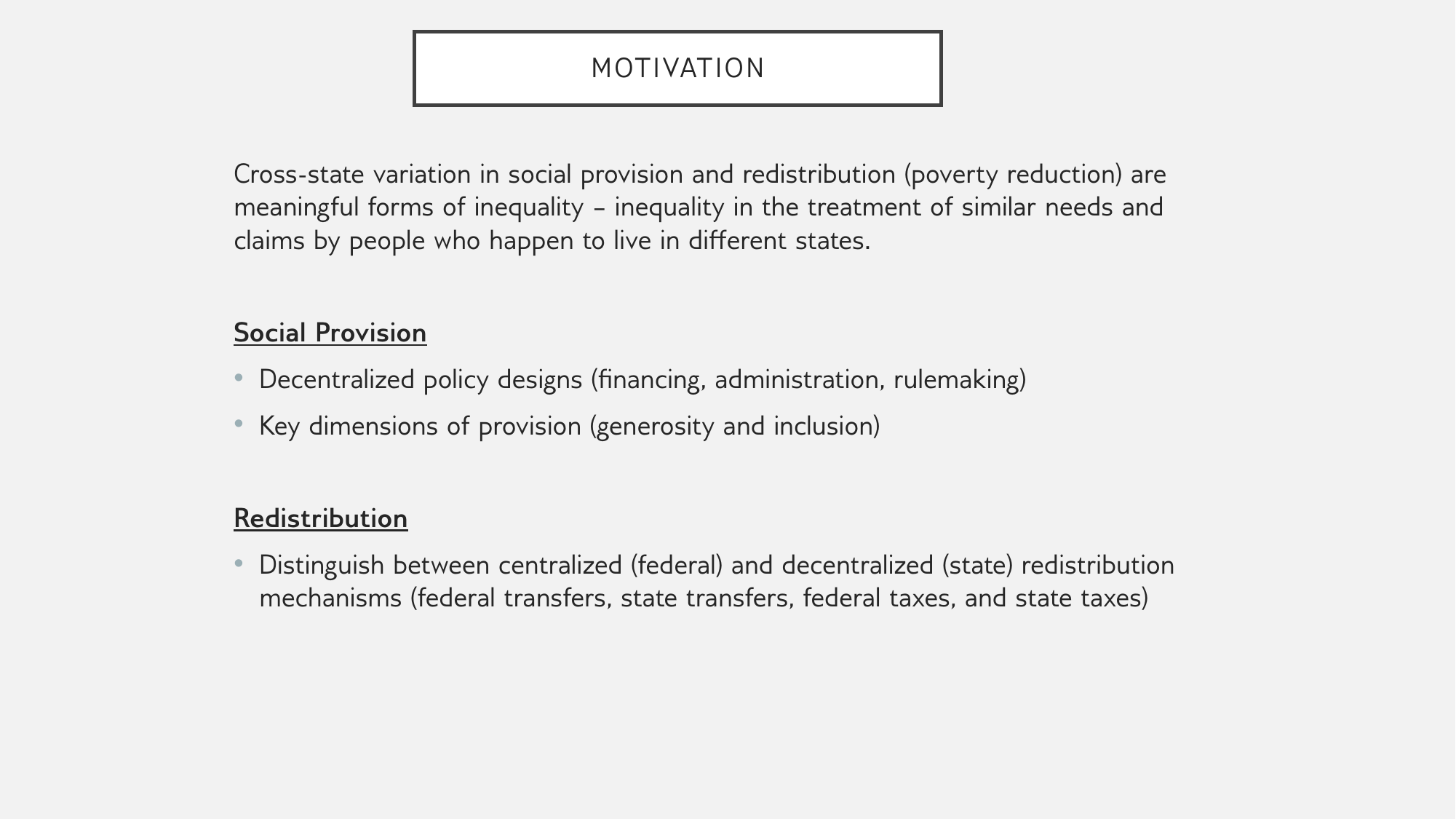

# motivation
Cross-state variation in social provision and redistribution (poverty reduction) are meaningful forms of inequality – inequality in the treatment of similar needs and claims by people who happen to live in different states.

Social Provision
Decentralized policy designs (financing, administration, rulemaking)
Key dimensions of provision (generosity and inclusion)

Redistribution
Distinguish between centralized (federal) and decentralized (state) redistribution mechanisms (federal transfers, state transfers, federal taxes, and state taxes)